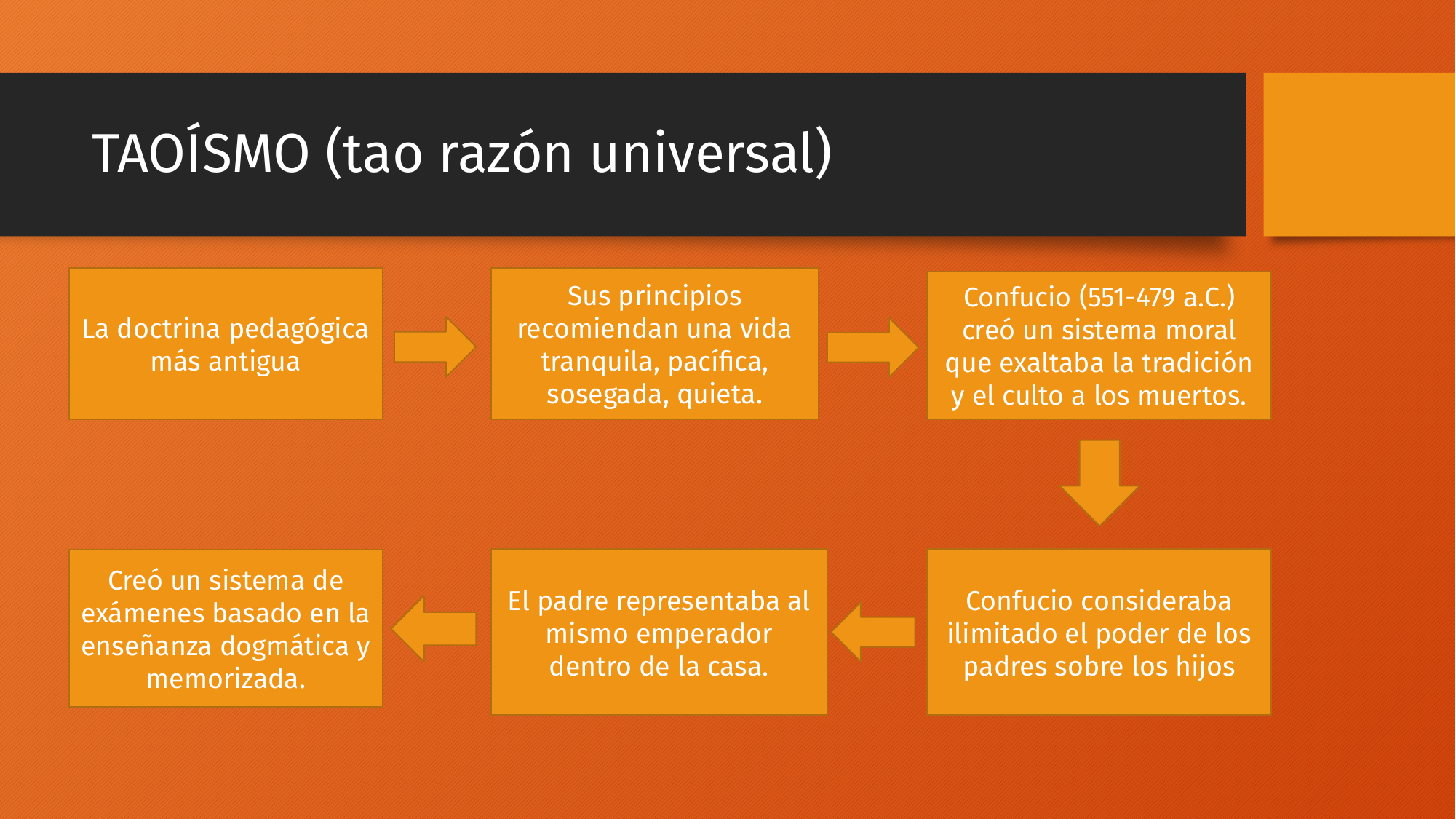

# TAOÍSMO (tao razón universal)
La doctrina pedagógica más antigua
Sus principios recomiendan una vida tranquila, pacífica, sosegada, quieta.
Confucio (551-479 a.C.) creó un sistema moral que exaltaba la tradición y el culto a los muertos.

El padre representaba al mismo emperador dentro de la casa.
Confucio consideraba ilimitado el poder de los padres sobre los hijos
Creó un sistema de exámenes basado en la enseñanza dogmática y memorizada.